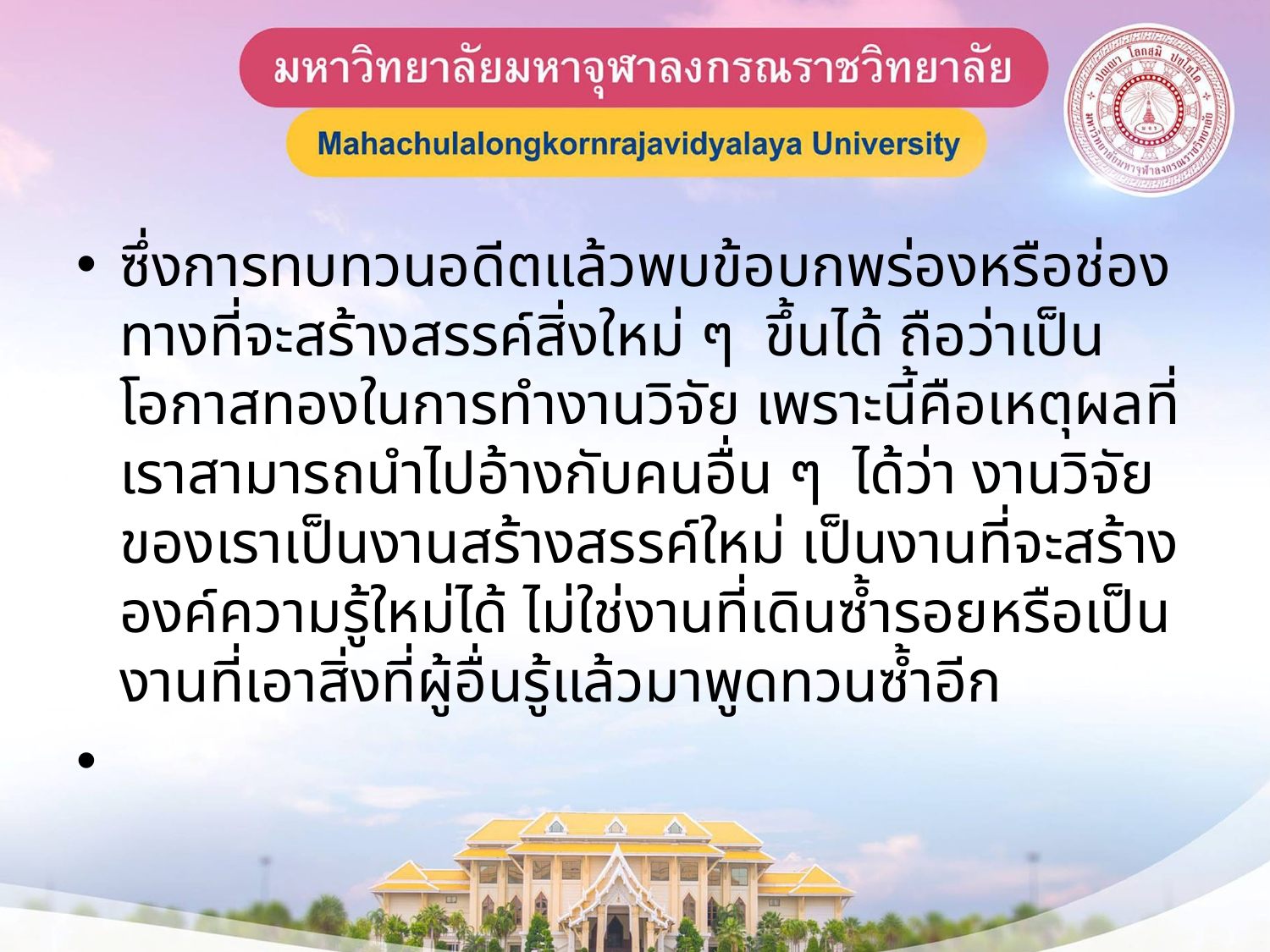

ซึ่งการทบทวนอดีตแล้วพบข้อบกพร่องหรือช่องทางที่จะสร้างสรรค์สิ่งใหม่ ๆ  ขึ้นได้ ถือว่าเป็นโอกาสทองในการทำงานวิจัย เพราะนี้คือเหตุผลที่เราสามารถนำไปอ้างกับคนอื่น ๆ  ได้ว่า งานวิจัยของเราเป็นงานสร้างสรรค์ใหม่ เป็นงานที่จะสร้างองค์ความรู้ใหม่ได้ ไม่ใช่งานที่เดินซ้ำรอยหรือเป็นงานที่เอาสิ่งที่ผู้อื่นรู้แล้วมาพูดทวนซ้ำอีก